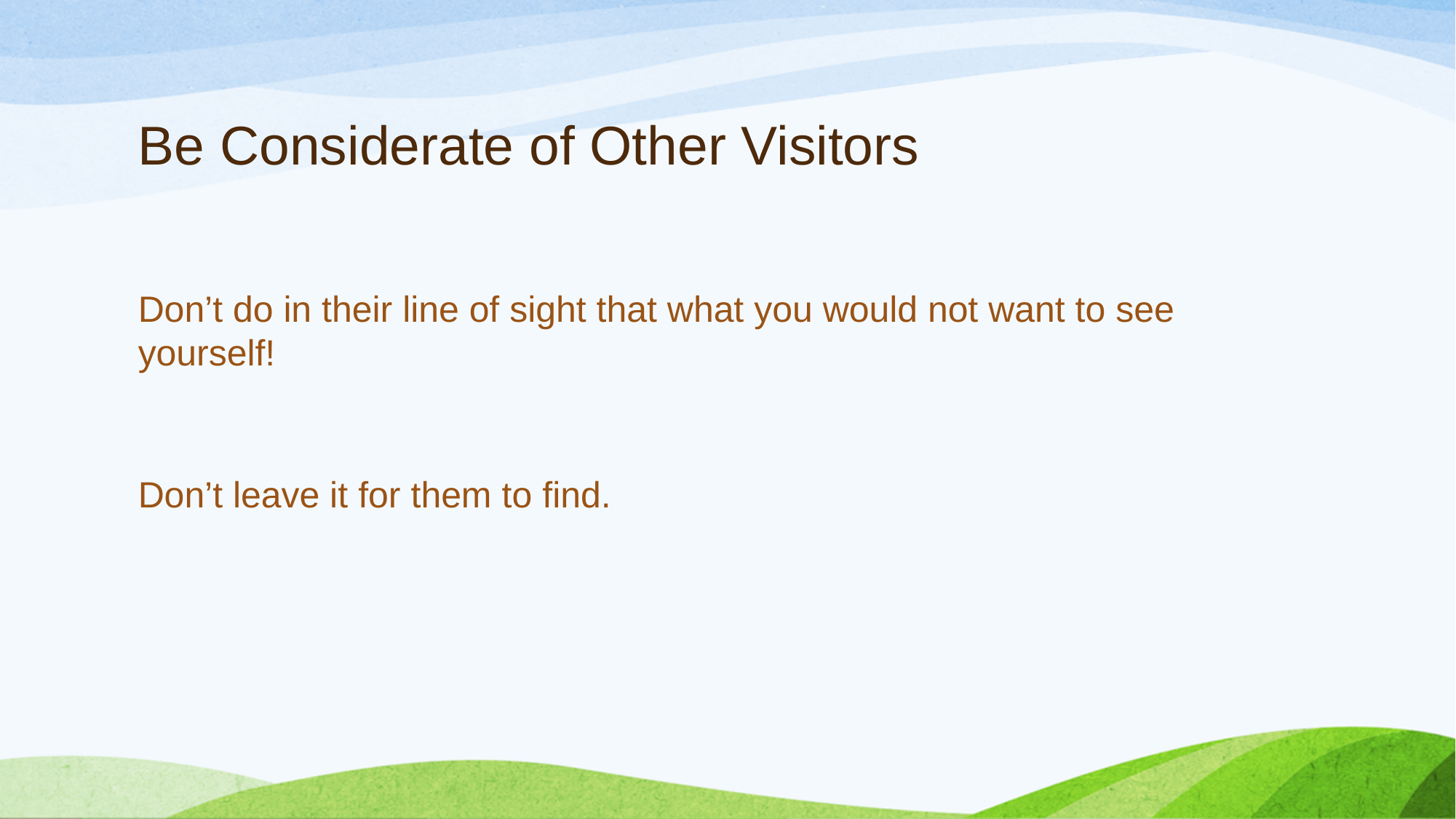

# Be Considerate of Other Visitors

Don’t do in their line of sight that what you would not want to see yourself!

Don’t leave it for them to find.